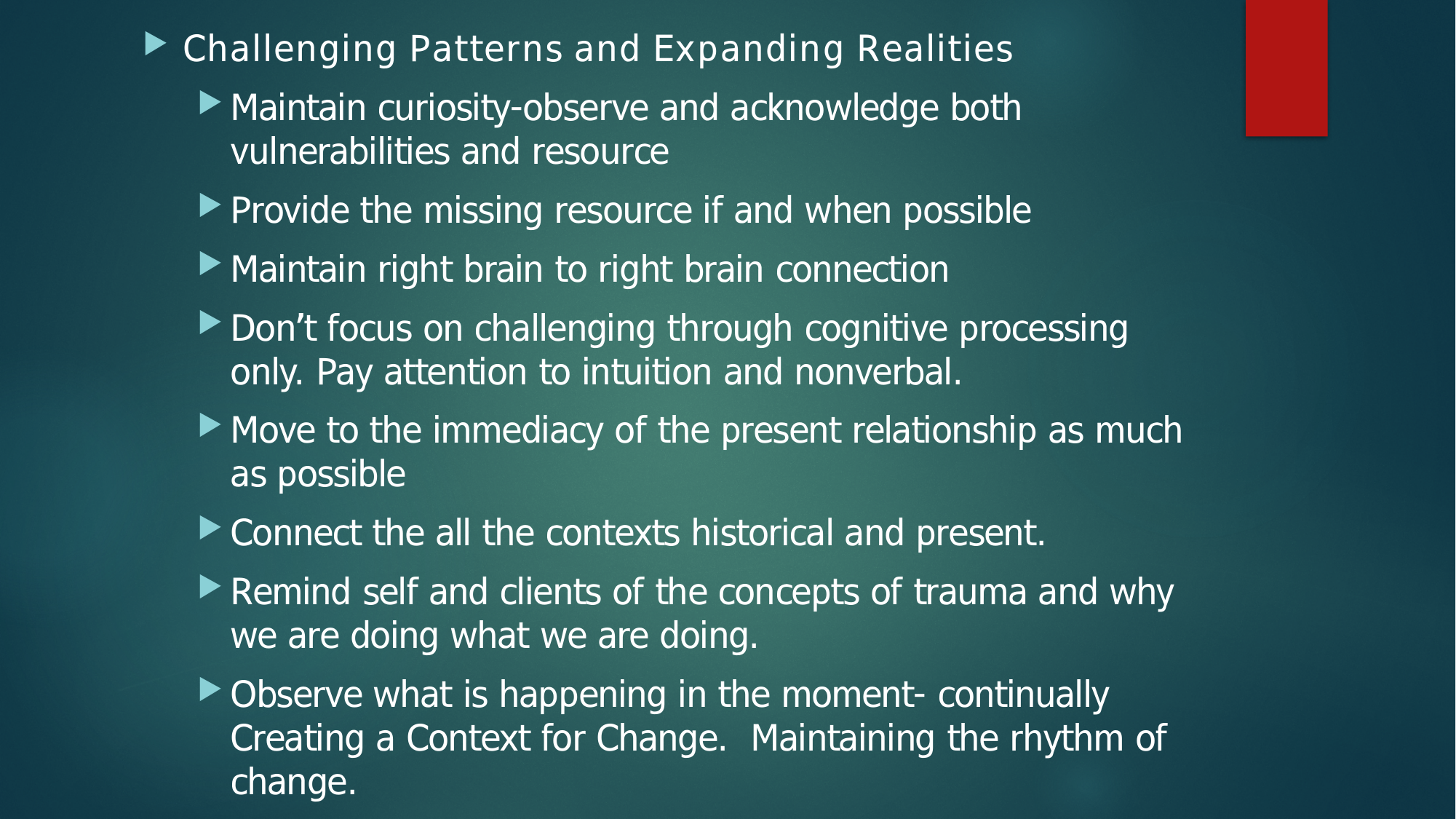

Challenging Patterns and Expanding Realities
Maintain curiosity-observe and acknowledge both vulnerabilities and resource
Provide the missing resource if and when possible
Maintain right brain to right brain connection
Don’t focus on challenging through cognitive processing only. Pay attention to intuition and nonverbal.
Move to the immediacy of the present relationship as much as possible
Connect the all the contexts historical and present.
Remind self and clients of the concepts of trauma and why we are doing what we are doing.
Observe what is happening in the moment- continually Creating a Context for Change.  Maintaining the rhythm of change.
#